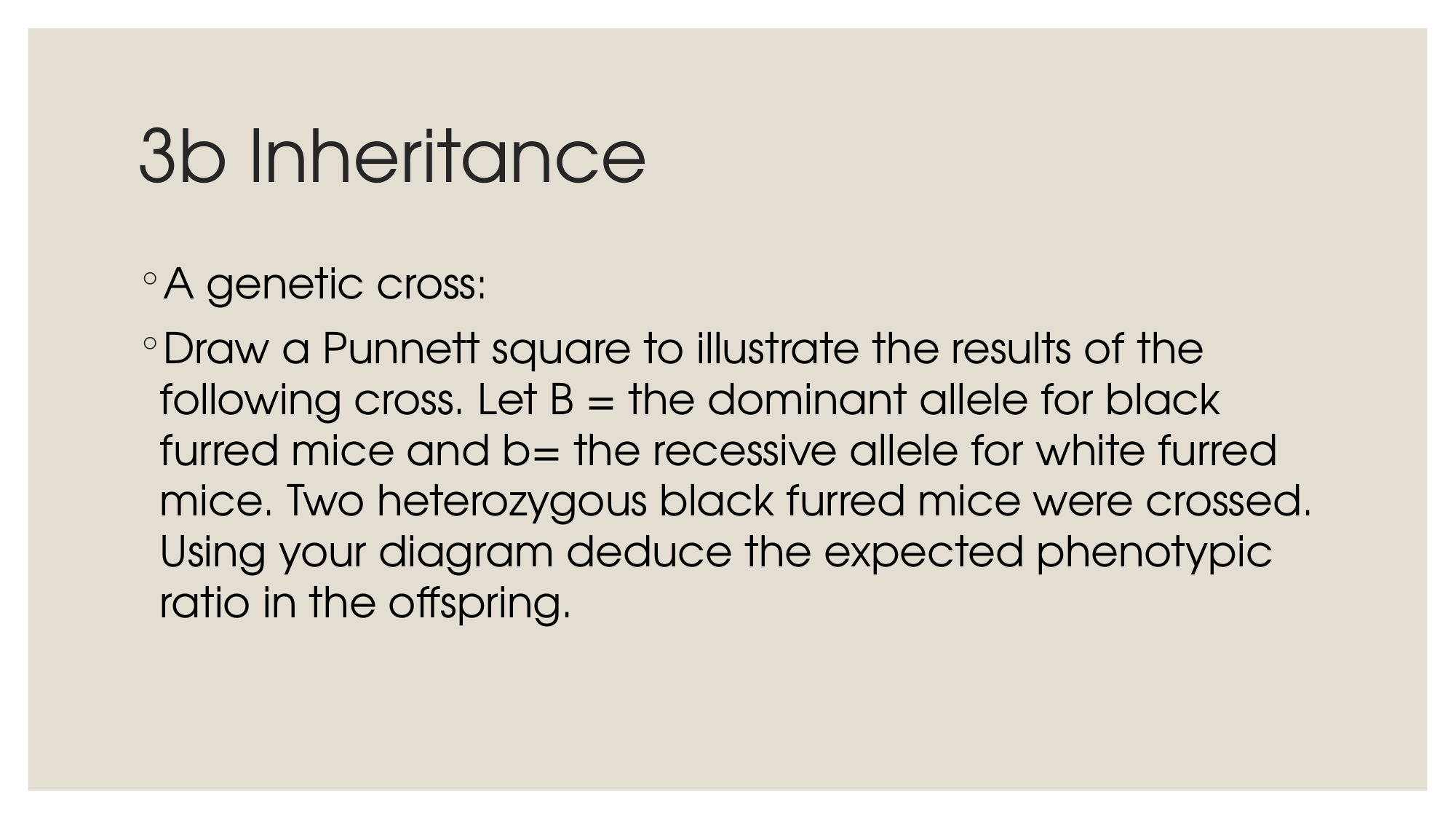

# 3b Inheritance
A genetic cross:
Draw a Punnett square to illustrate the results of the following cross. Let B = the dominant allele for black furred mice and b= the recessive allele for white furred mice. Two heterozygous black furred mice were crossed. Using your diagram deduce the expected phenotypic ratio in the offspring.